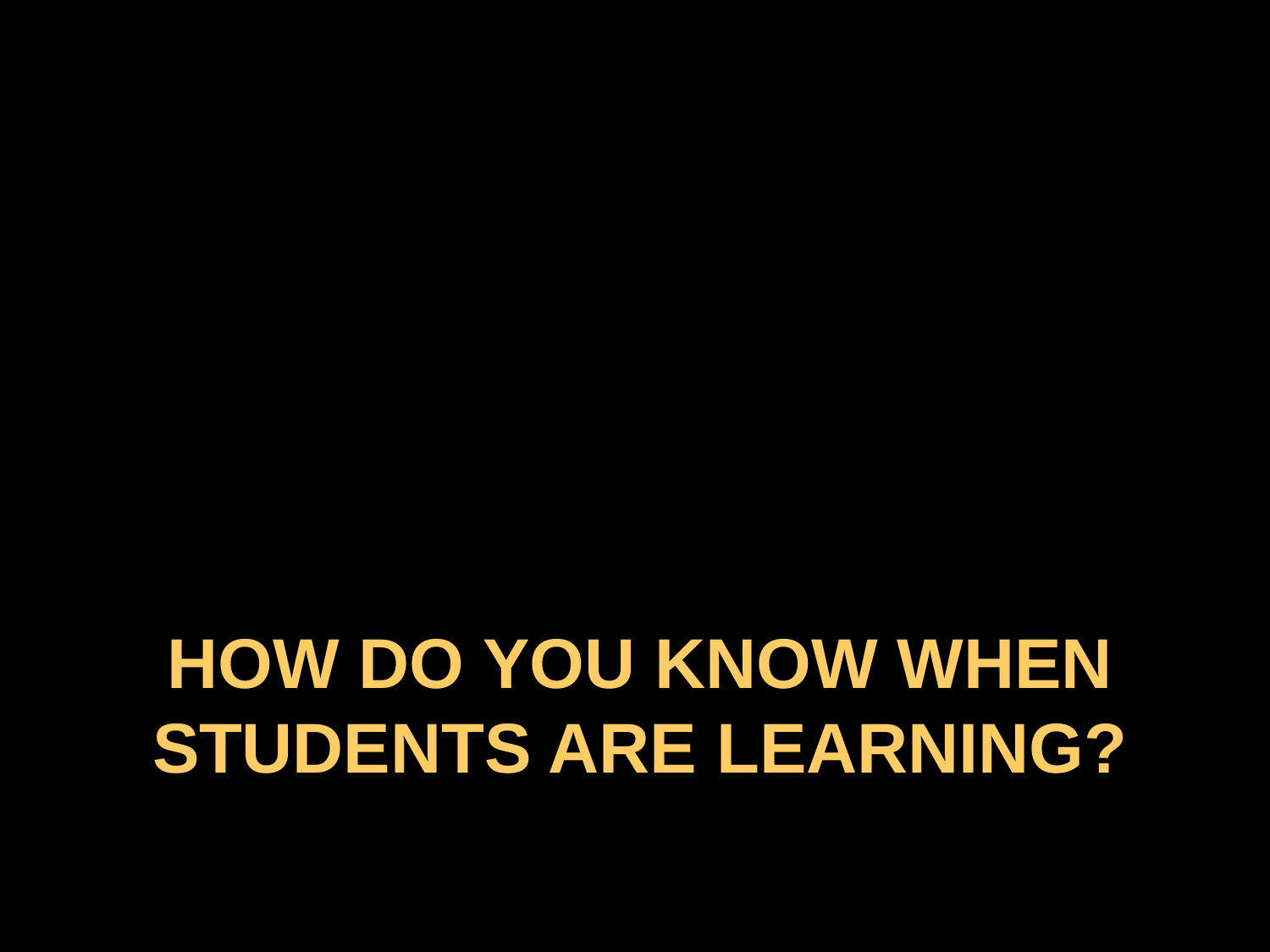

# how do you know when students are learning?